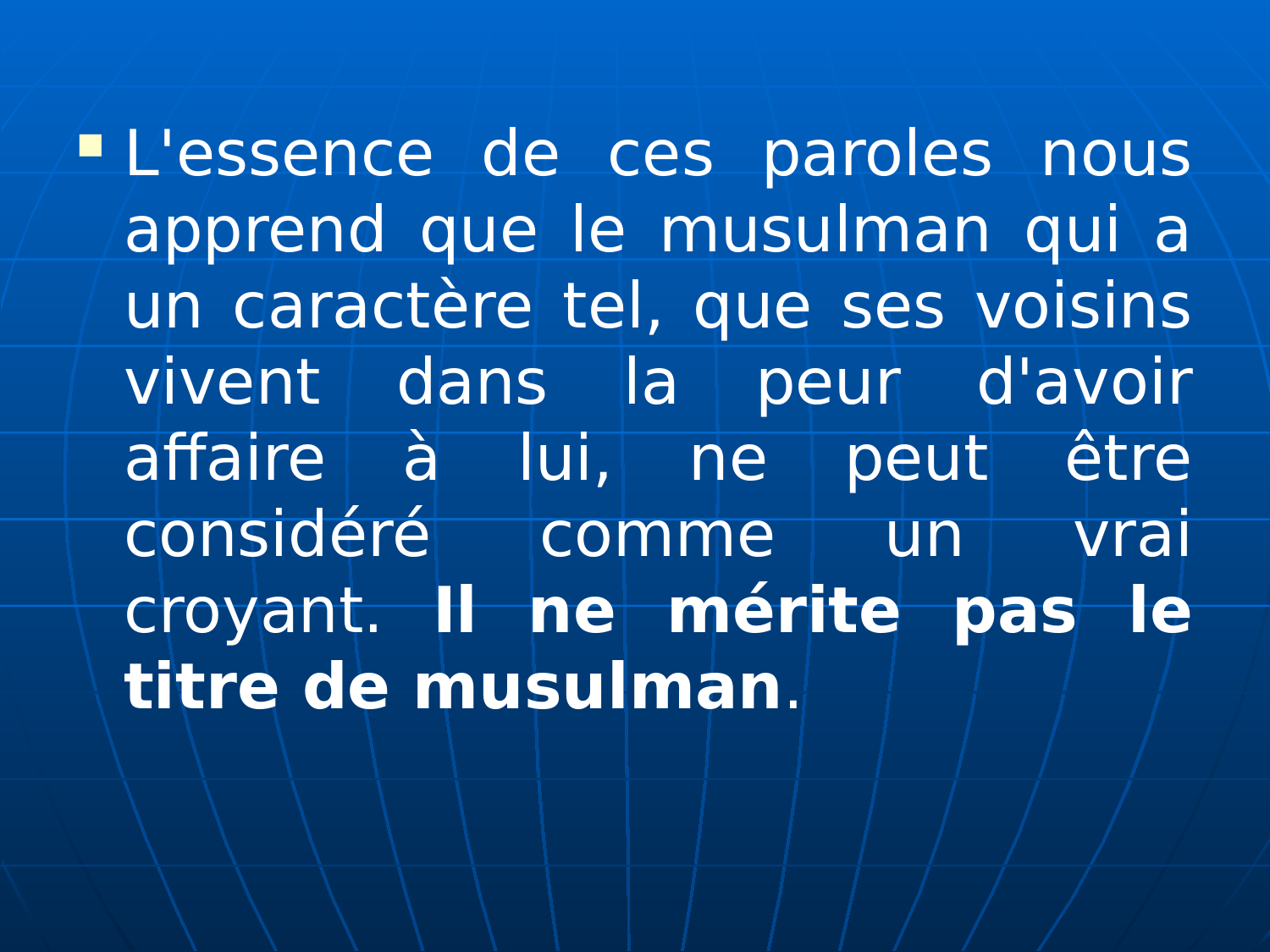

L'essence de ces paroles nous apprend que le musulman qui a un caractère tel, que ses voisins vivent dans la peur d'avoir affaire à lui, ne peut être considéré comme un vrai croyant. Il ne mérite pas le titre de musulman.